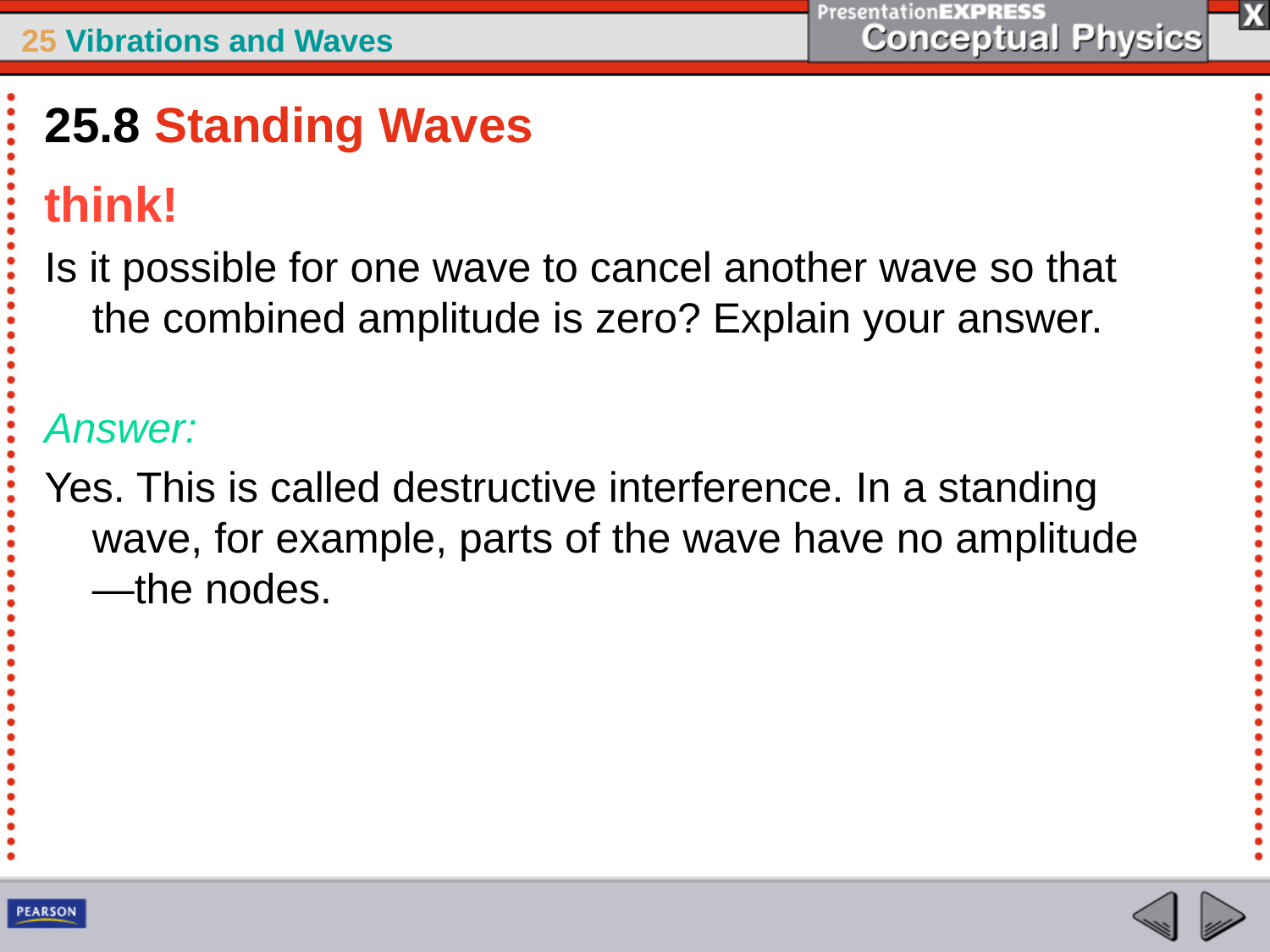

25.8 Standing Waves
think!
Is it possible for one wave to cancel another wave so that the combined amplitude is zero? Explain your answer.
Answer:
Yes. This is called destructive interference. In a standing wave, for example, parts of the wave have no amplitude—the nodes.